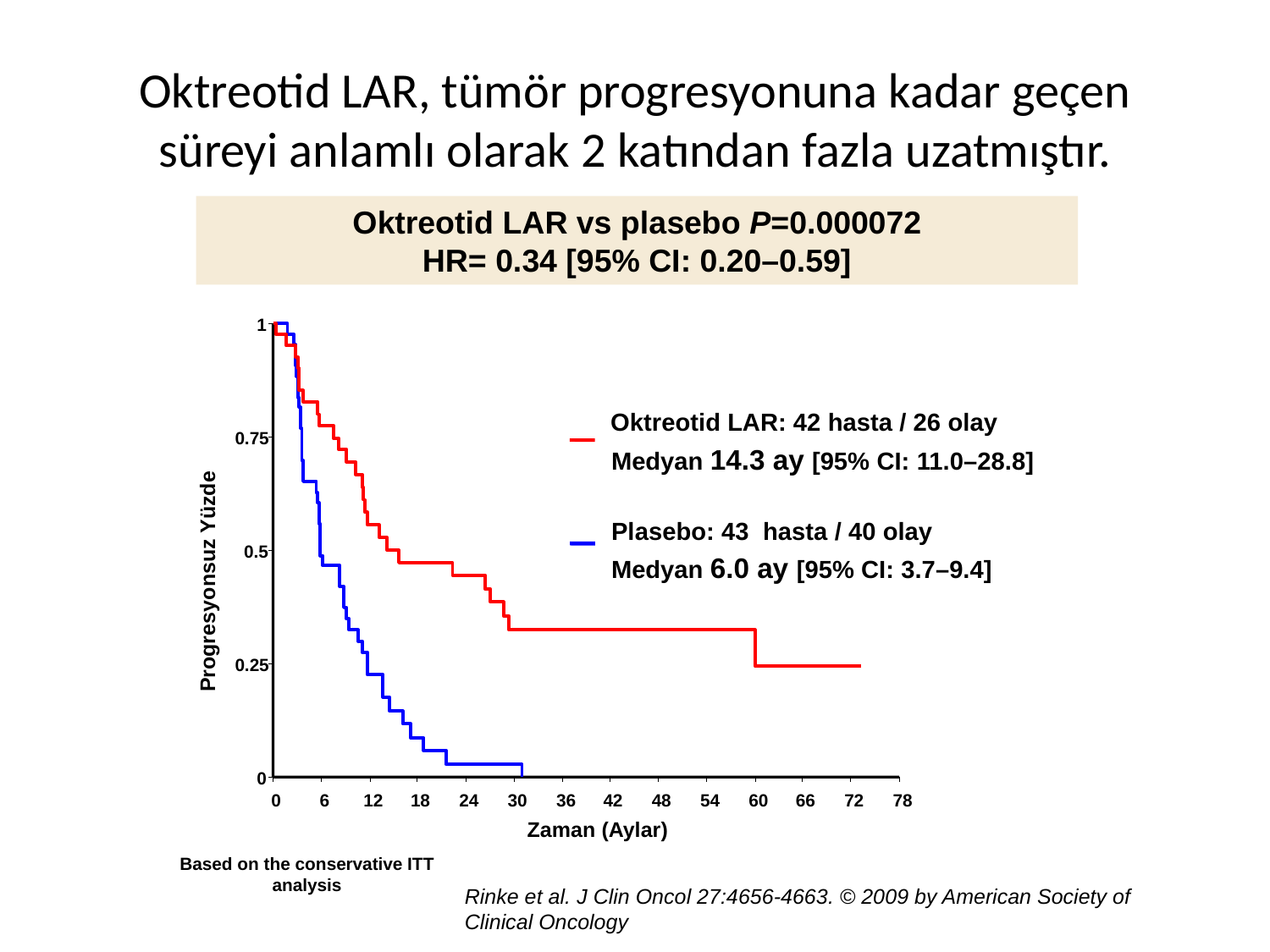

# Oktreotid LAR, tümör progresyonuna kadar geçen süreyi anlamlı olarak 2 katından fazla uzatmıştır.
Oktreotid LAR vs plasebo P=0.000072
HR= 0.34 [95% CI: 0.20–0.59]
1

 Oktreotid LAR: 42 hasta / 26 olay
 Medyan 14.3 ay [95% CI: 11.0–28.8]

 Plasebo: 43  hasta / 40 olay
 Medyan 6.0 ay [95% CI: 3.7–9.4]

0.75

Progresyonsuz Yüzde
0.5

0.25

0

0
6
12
18
24
30
36
42
48
54
60
66
72
78
Zaman (Aylar)
Based on the conservative ITT analysis
Rinke et al. J Clin Oncol 27:4656-4663. © 2009 by American Society of Clinical Oncology